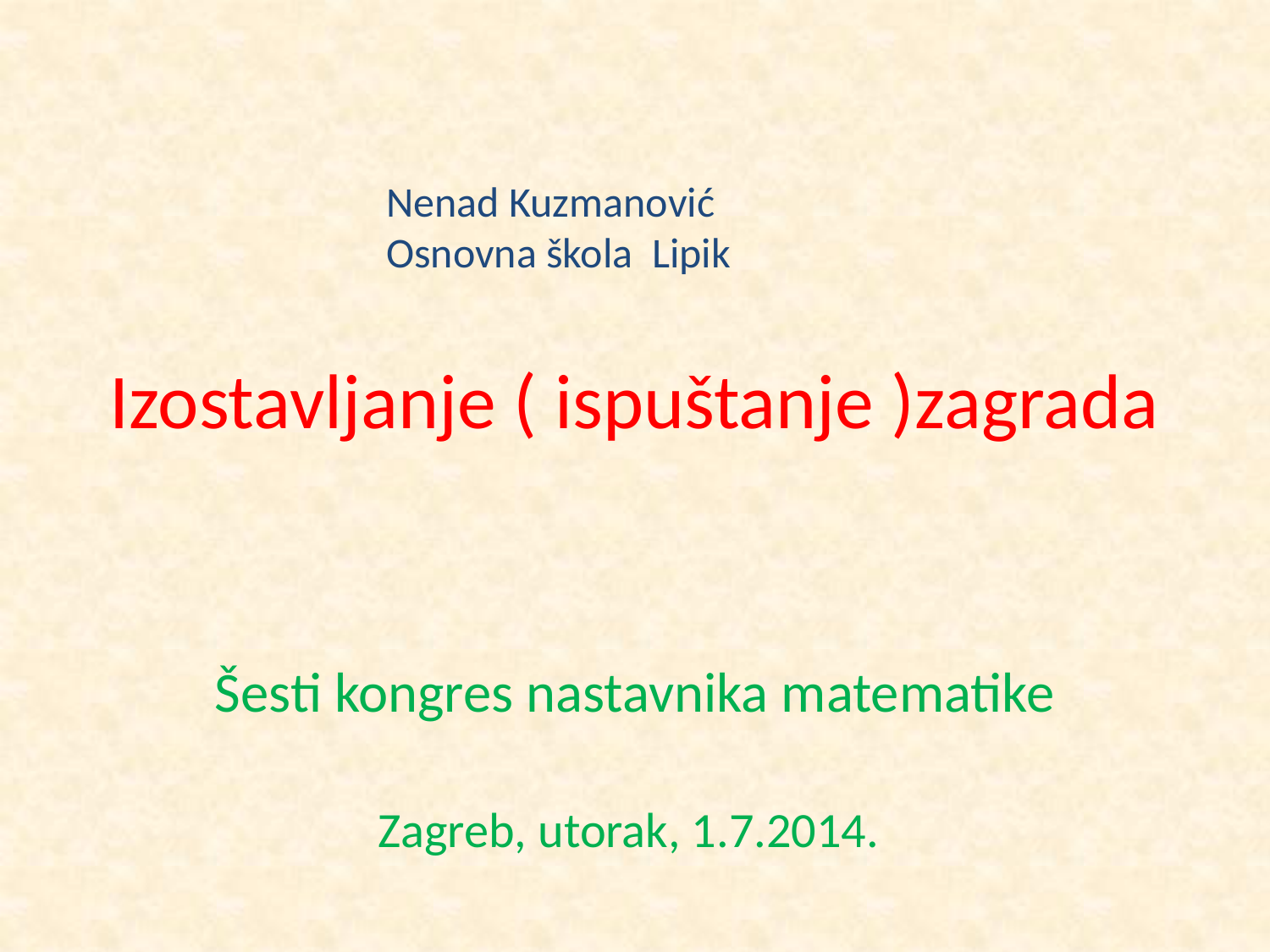

Nenad Kuzmanović
Osnovna škola  Lipik
Izostavljanje ( ispuštanje )zagrada
Šesti kongres nastavnika matematike

Zagreb, utorak, 1.7.2014.